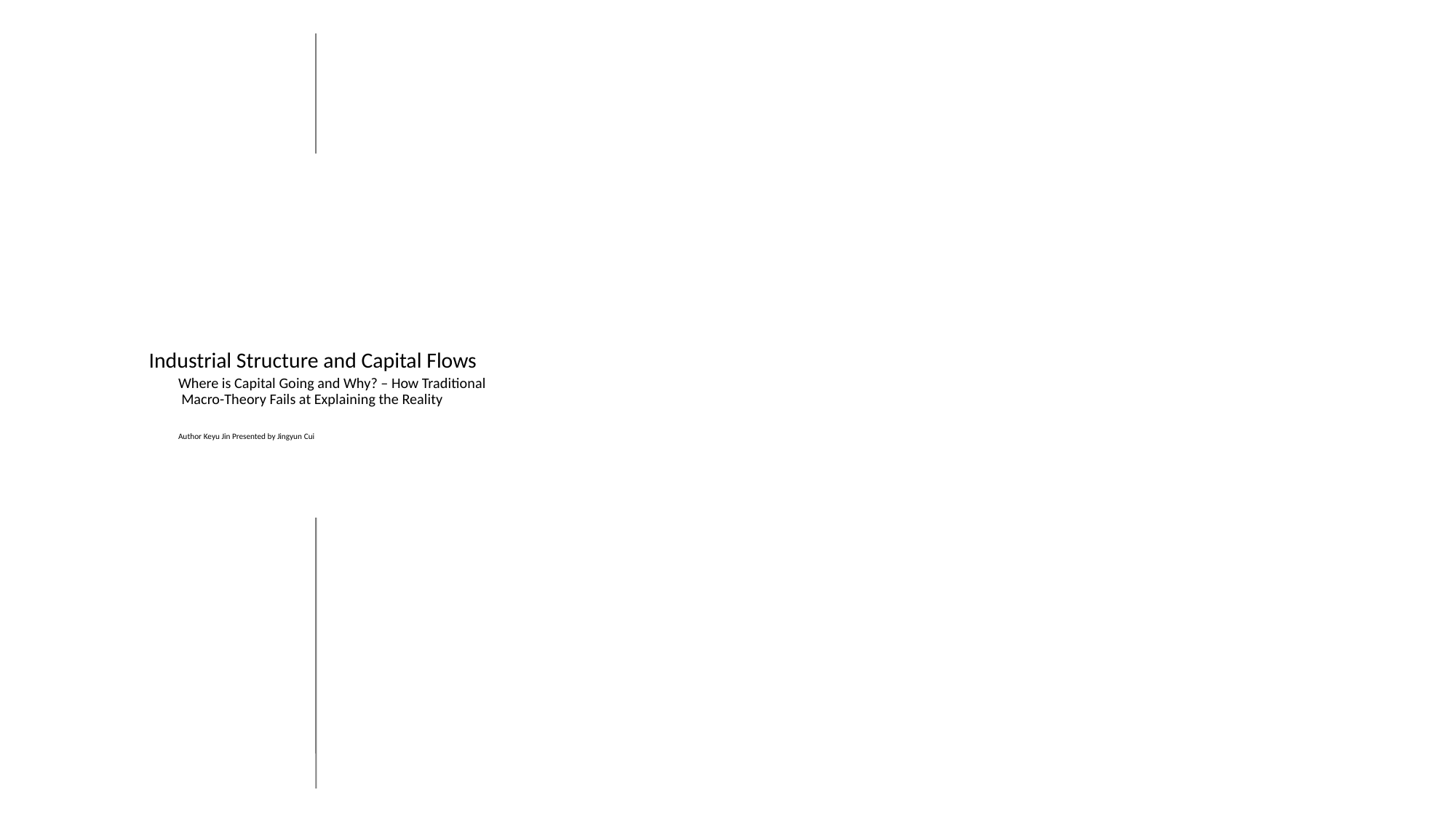

# Industrial Structure and Capital Flows Where is Capital Going and Why? – How Traditional Macro-Theory Fails at Explaining the Reality Author Keyu Jin Presented by Jingyun Cui